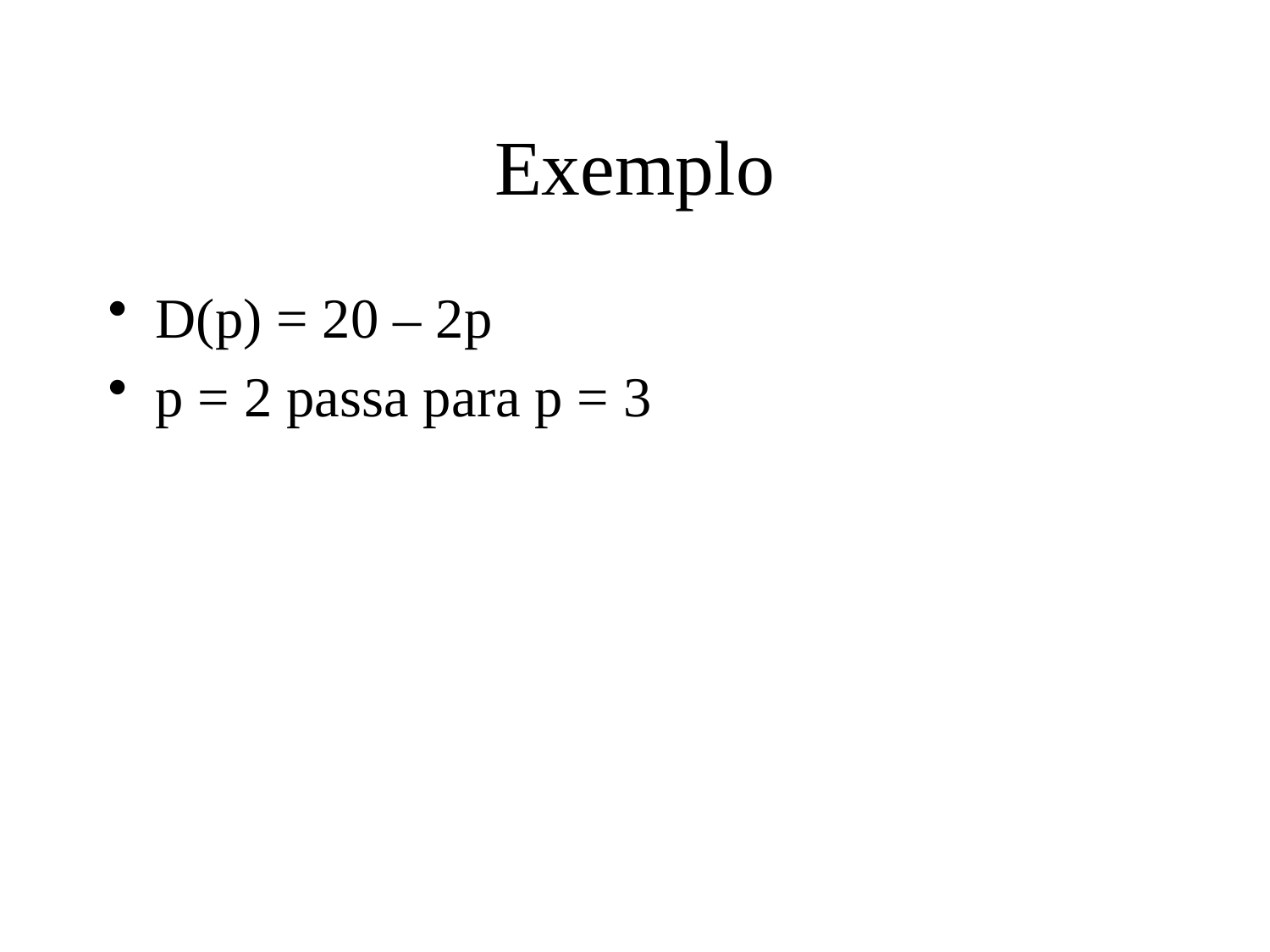

# Exemplo
D(p) = 20 – 2p
p = 2 passa para p = 3